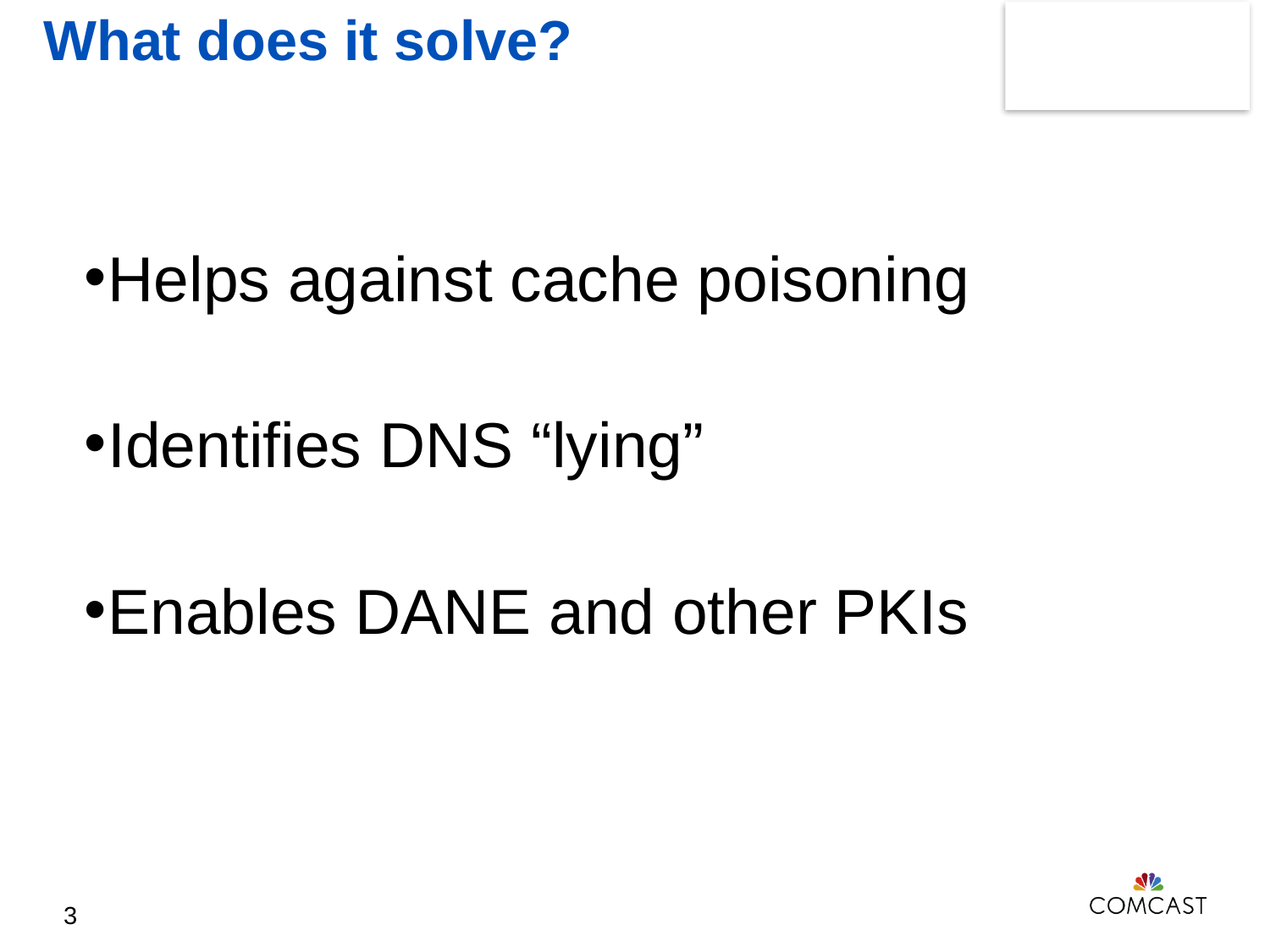

What does it solve?

Helps against cache poisoning

Identifies DNS “lying”

Enables DANE and other PKIs

3